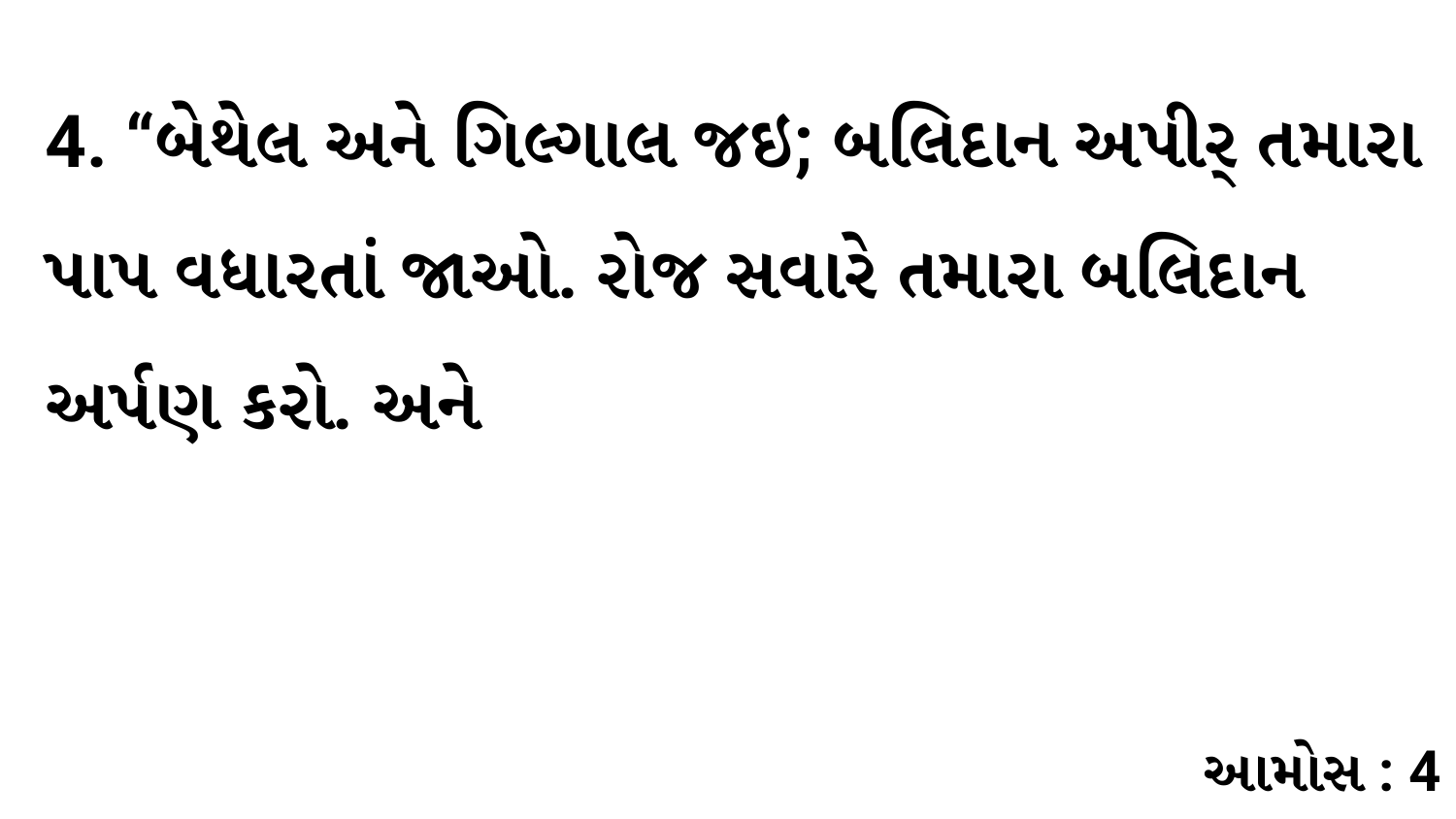

4. “બેથેલ અને ગિલ્ગાલ જઇ; બલિદાન અપીર્ તમારા પાપ વધારતાં જાઓ. રોજ સવારે તમારા બલિદાન અર્પણ કરો. અને
આમોસ : 4